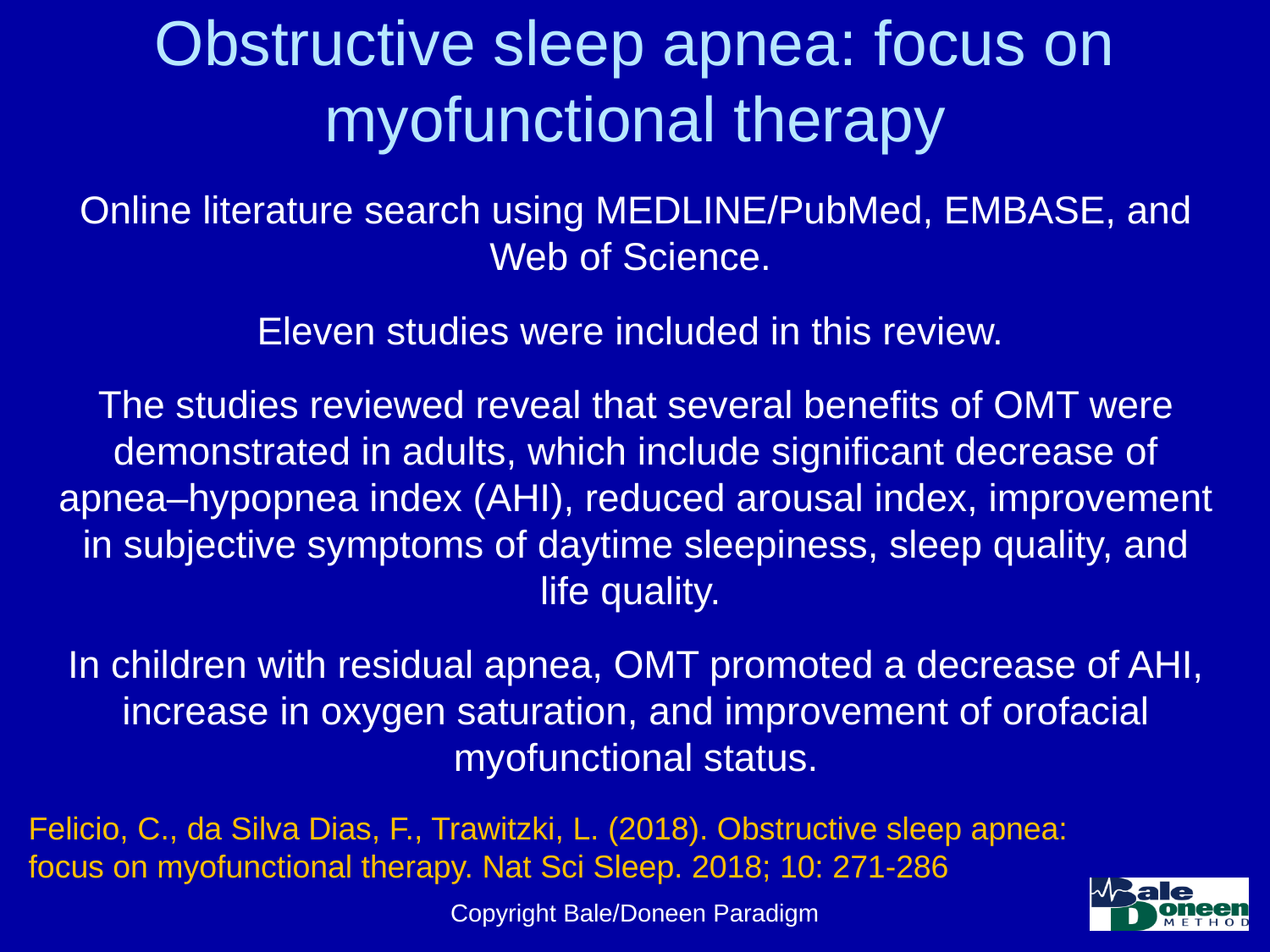

# Obstructive sleep apnea: focus on myofunctional therapy
Online literature search using MEDLINE/PubMed, EMBASE, and Web of Science.

Eleven studies were included in this review.

The studies reviewed reveal that several benefits of OMT were demonstrated in adults, which include significant decrease of apnea–hypopnea index (AHI), reduced arousal index, improvement in subjective symptoms of daytime sleepiness, sleep quality, and life quality.

In children with residual apnea, OMT promoted a decrease of AHI, increase in oxygen saturation, and improvement of orofacial myofunctional status.

Felicio, C., da Silva Dias, F., Trawitzki, L. (2018). Obstructive sleep apnea: focus on myofunctional therapy. Nat Sci Sleep. 2018; 10: 271-286

Copyright Bale/Doneen Paradigm